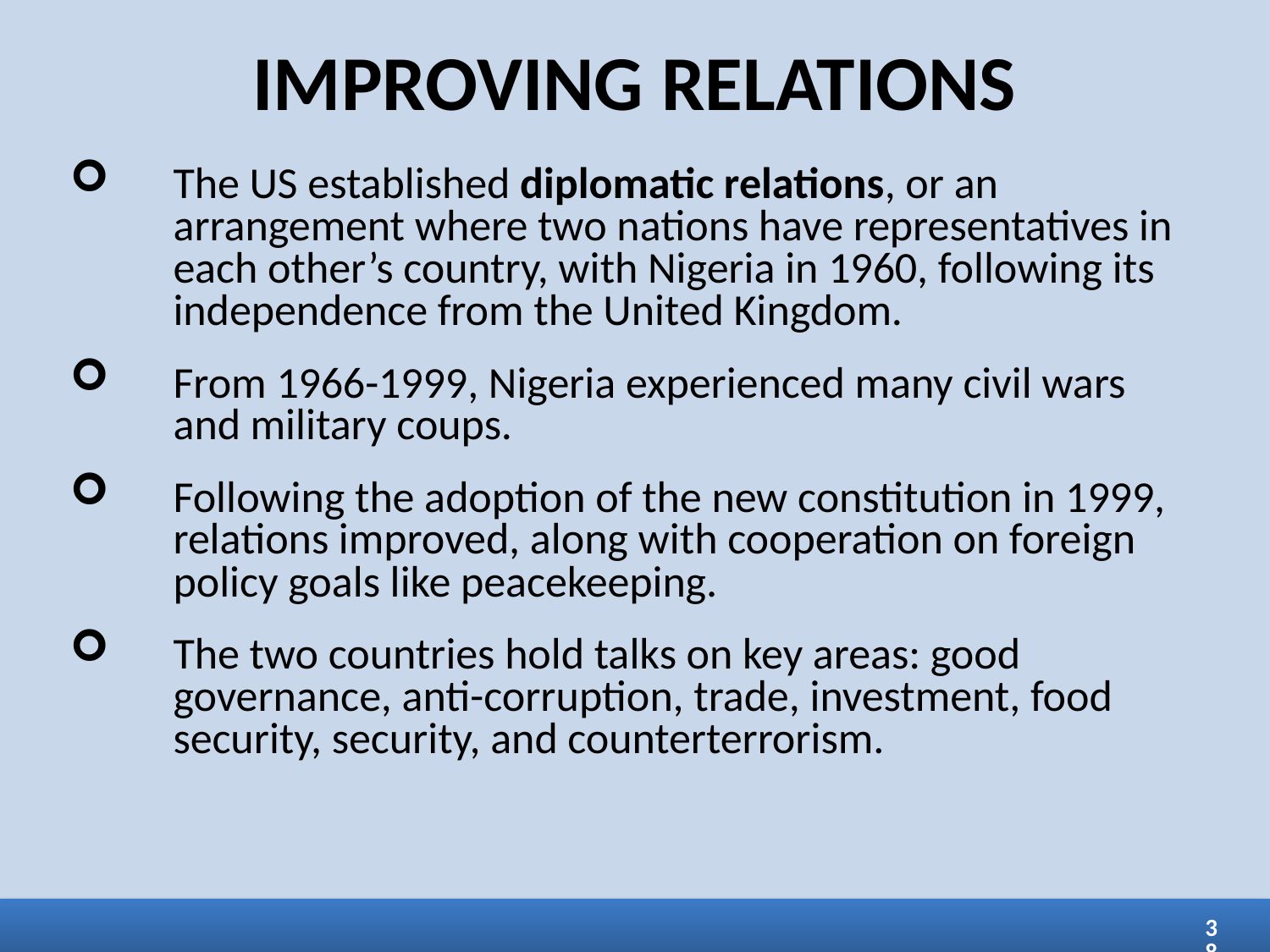

IMPROVING RELATIONS
The US established diplomatic relations, or an arrangement where two nations have representatives in each other’s country, with Nigeria in 1960, following its independence from the United Kingdom.
From 1966-1999, Nigeria experienced many civil wars and military coups.
Following the adoption of the new constitution in 1999, relations improved, along with cooperation on foreign policy goals like peacekeeping.
The two countries hold talks on key areas: good governance, anti-corruption, trade, investment, food security, security, and counterterrorism.
38